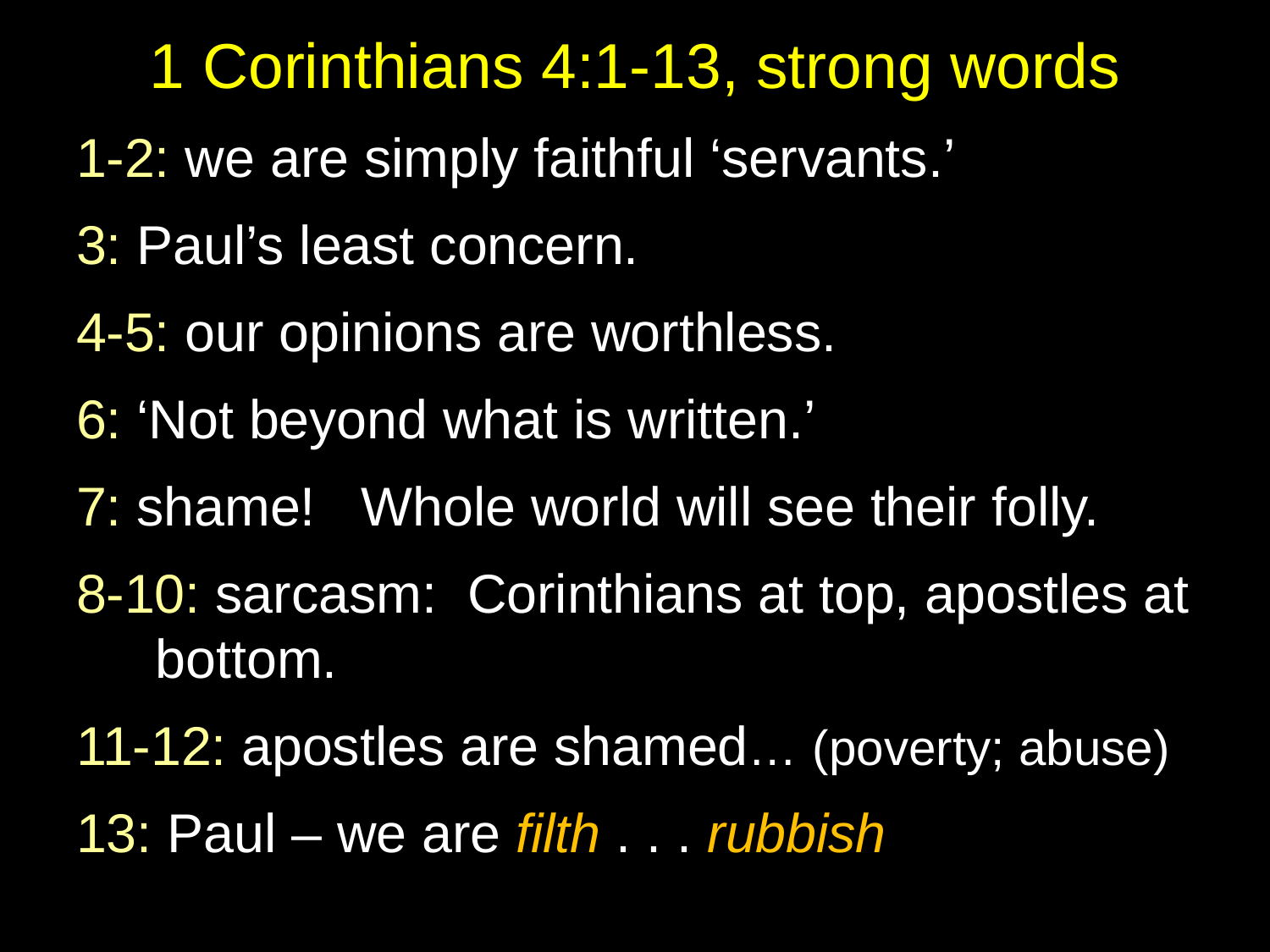

# 1 Corinthians 4:1-13, strong words
1-2: we are simply faithful ‘servants.’
3: Paul’s least concern.
4-5: our opinions are worthless.
6: ‘Not beyond what is written.’
7: shame!   Whole world will see their folly.
8-10: sarcasm:  Corinthians at top, apostles at  bottom.
11-12: apostles are shamed… (poverty; abuse)
13: Paul – we are filth . . . rubbish